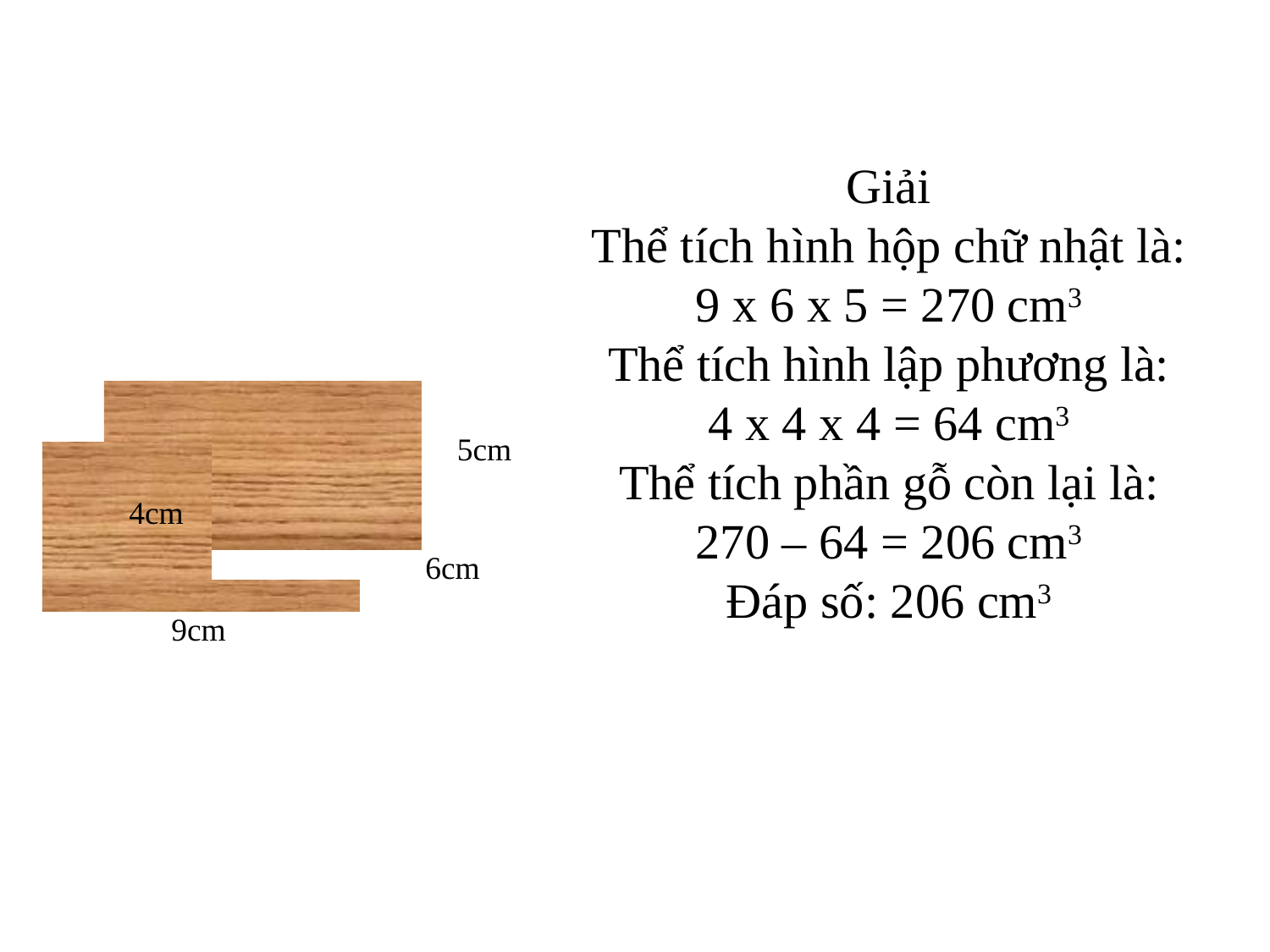

Giải
Thể tích hình hộp chữ nhật là:
9 x 6 x 5 = 270 cm3
Thể tích hình lập phương là:
4 x 4 x 4 = 64 cm3
Thể tích phần gỗ còn lại là:
270 – 64 = 206 cm3
Đáp số: 206 cm3

5cm
4cm
6cm
9cm